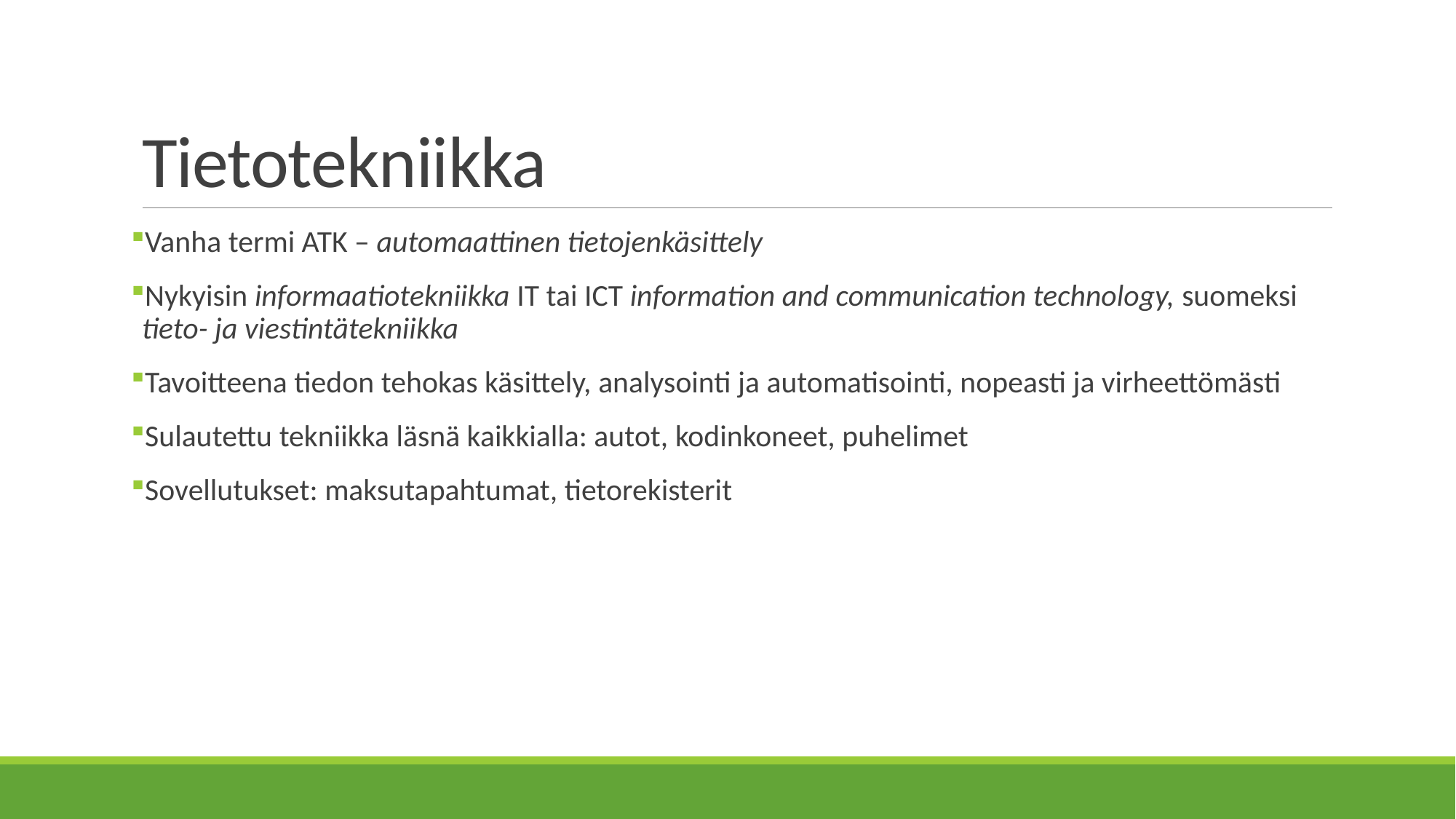

# Tietotekniikka
Vanha termi ATK – automaattinen tietojenkäsittely
Nykyisin informaatiotekniikka IT tai ICT information and communication technology, suomeksi tieto- ja viestintätekniikka
Tavoitteena tiedon tehokas käsittely, analysointi ja automatisointi, nopeasti ja virheettömästi
Sulautettu tekniikka läsnä kaikkialla: autot, kodinkoneet, puhelimet
Sovellutukset: maksutapahtumat, tietorekisterit